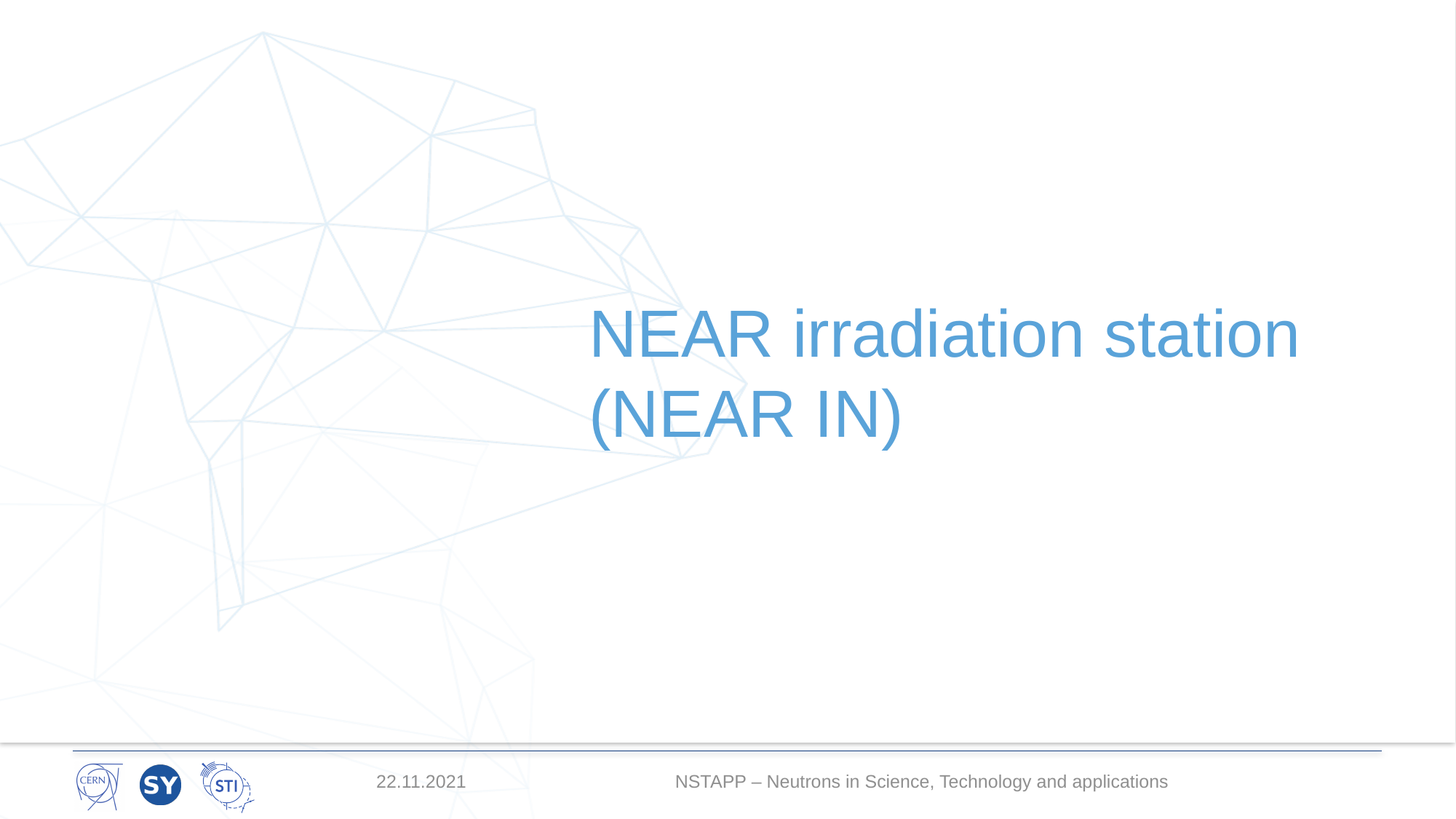

# NEAR irradiation station (NEAR IN)
22.11.2021
NSTAPP – Neutrons in Science, Technology and applications